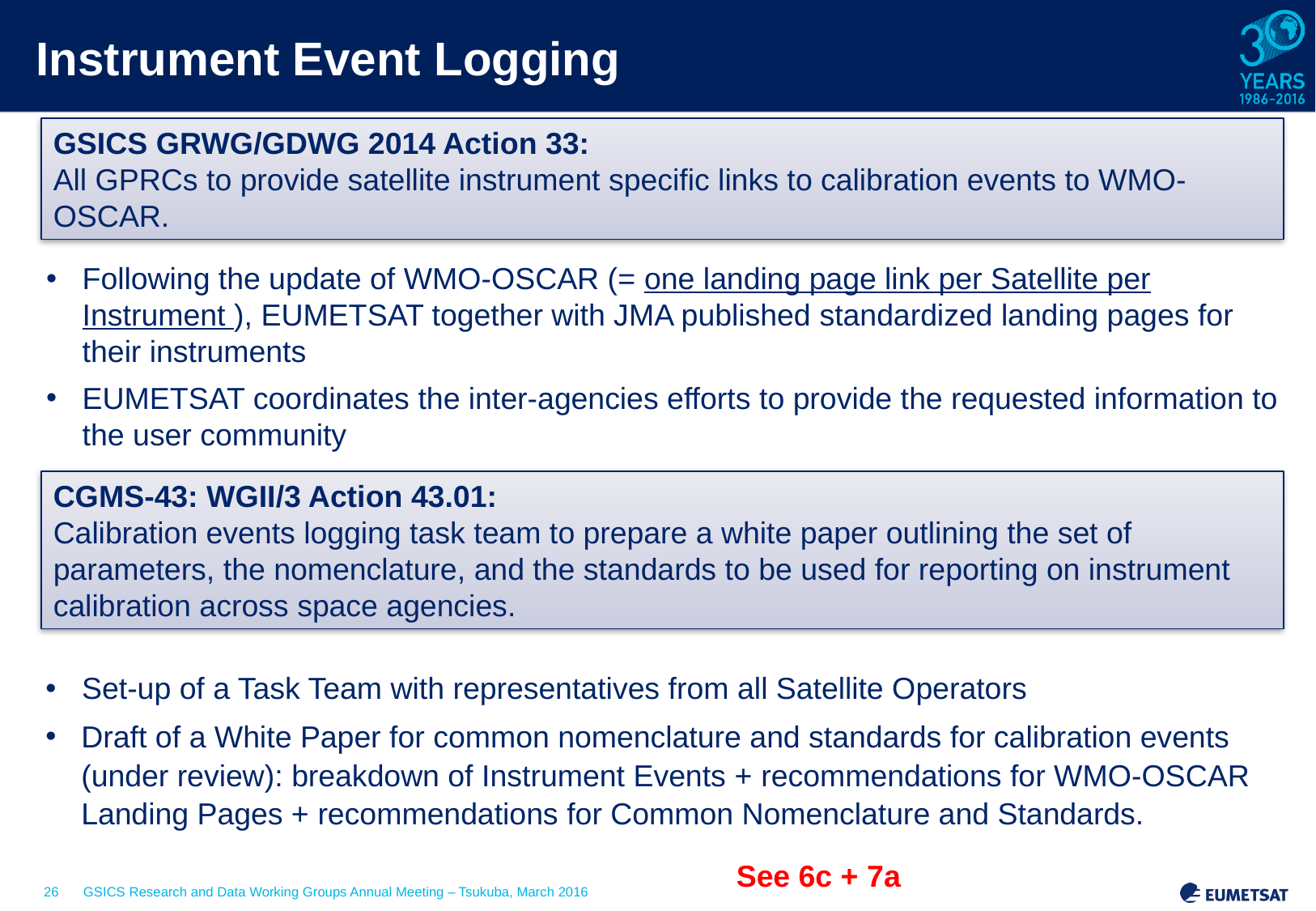

# Instrument Event Logging
GSICS GRWG/GDWG 2014 Action 33:
All GPRCs to provide satellite instrument specific links to calibration events to WMO-OSCAR.
Following the update of WMO-OSCAR (= one landing page link per Satellite per Instrument ), EUMETSAT together with JMA published standardized landing pages for their instruments
EUMETSAT coordinates the inter-agencies efforts to provide the requested information to the user community
CGMS-43: WGII/3 Action 43.01:
Calibration events logging task team to prepare a white paper outlining the set of parameters, the nomenclature, and the standards to be used for reporting on instrument calibration across space agencies.
Set-up of a Task Team with representatives from all Satellite Operators
Draft of a White Paper for common nomenclature and standards for calibration events (under review): breakdown of Instrument Events + recommendations for WMO-OSCAR Landing Pages + recommendations for Common Nomenclature and Standards.
See 6c + 7a